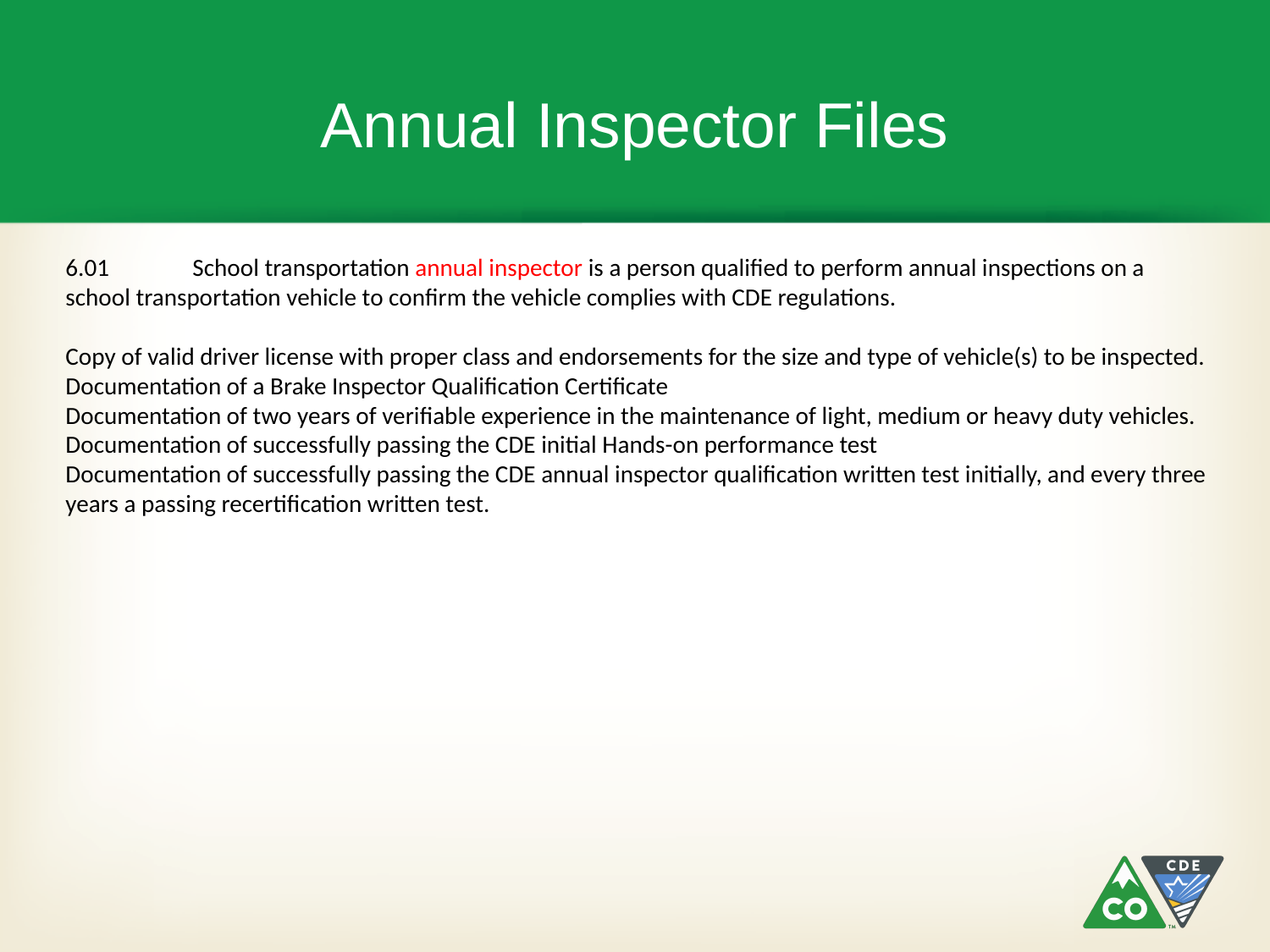

# Annual Inspector Files
6.01	School transportation annual inspector is a person qualified to perform annual inspections on a school transportation vehicle to confirm the vehicle complies with CDE regulations.

Copy of valid driver license with proper class and endorsements for the size and type of vehicle(s) to be inspected.
Documentation of a Brake Inspector Qualification Certificate
Documentation of two years of verifiable experience in the maintenance of light, medium or heavy duty vehicles.
Documentation of successfully passing the CDE initial Hands-on performance test
Documentation of successfully passing the CDE annual inspector qualification written test initially, and every three years a passing recertification written test.